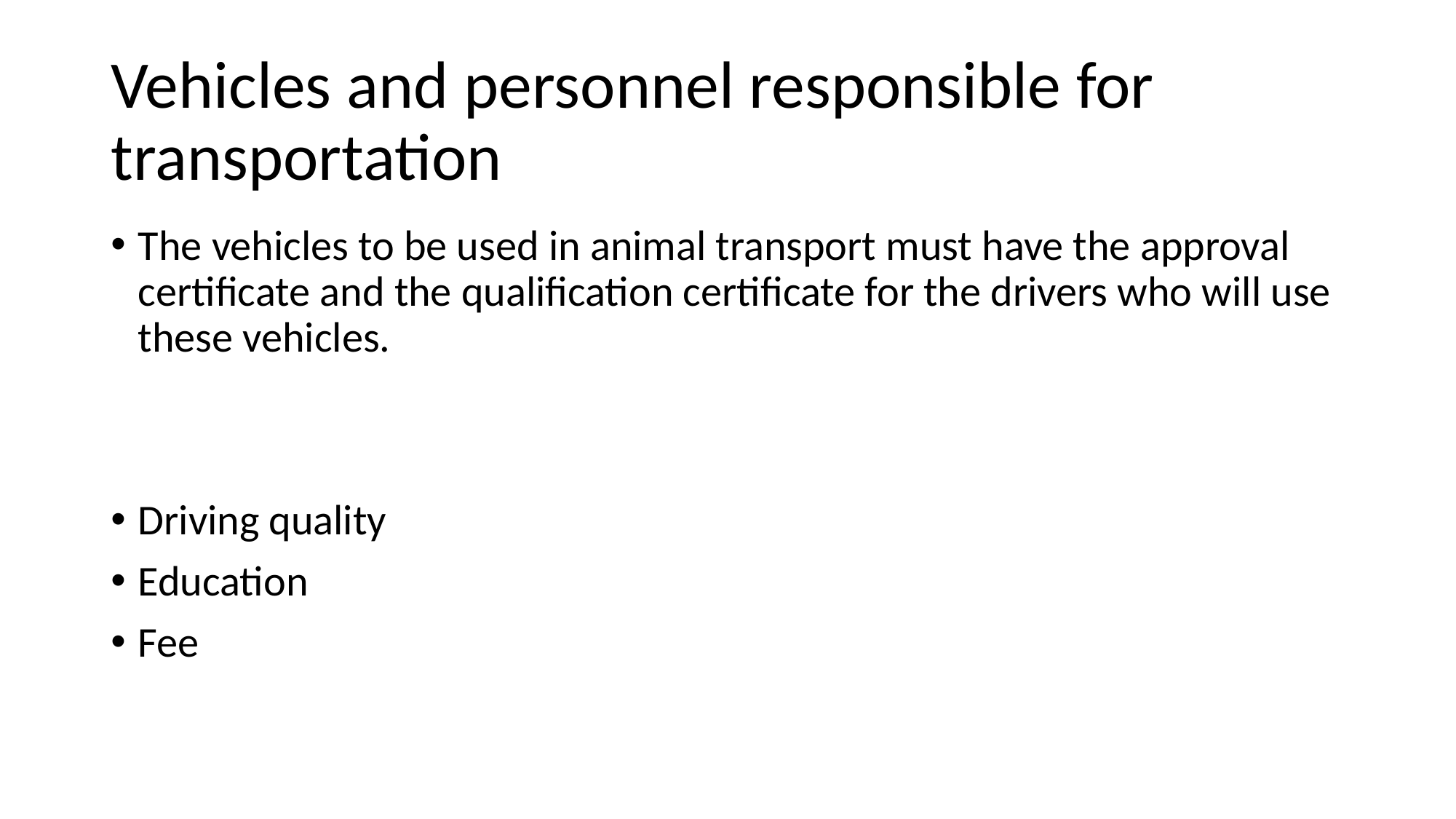

# Vehicles and personnel responsible for transportation
The vehicles to be used in animal transport must have the approval certificate and the qualification certificate for the drivers who will use these vehicles.

Driving quality
Education
Fee